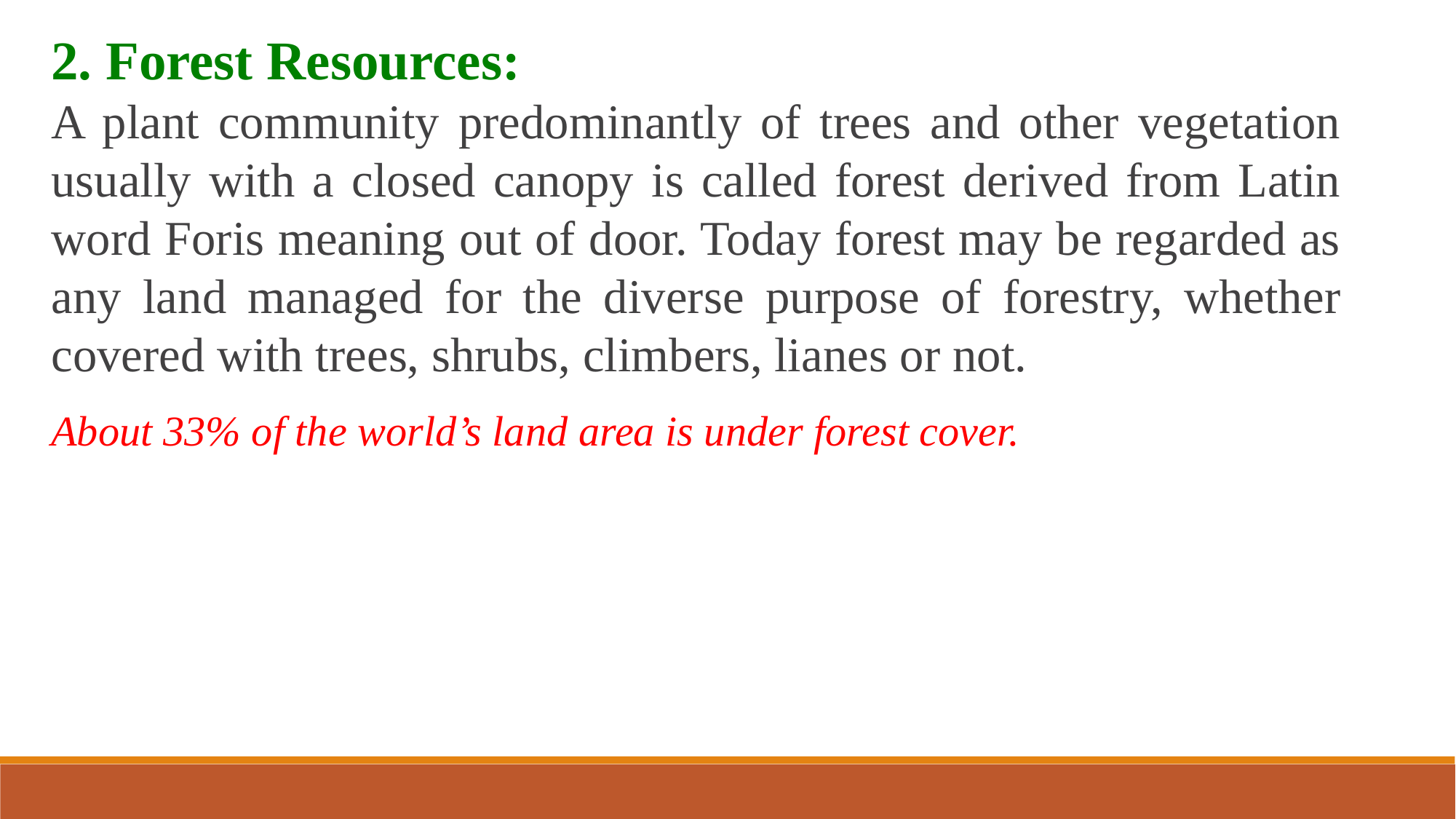

2. Forest Resources:
A plant community predominantly of trees and other vegetation usually with a closed canopy is called forest derived from Latin word Foris meaning out of door. Today forest may be regarded as any land managed for the diverse purpose of forestry, whether covered with trees, shrubs, climbers, lianes or not.
About 33% of the world’s land area is under forest cover.